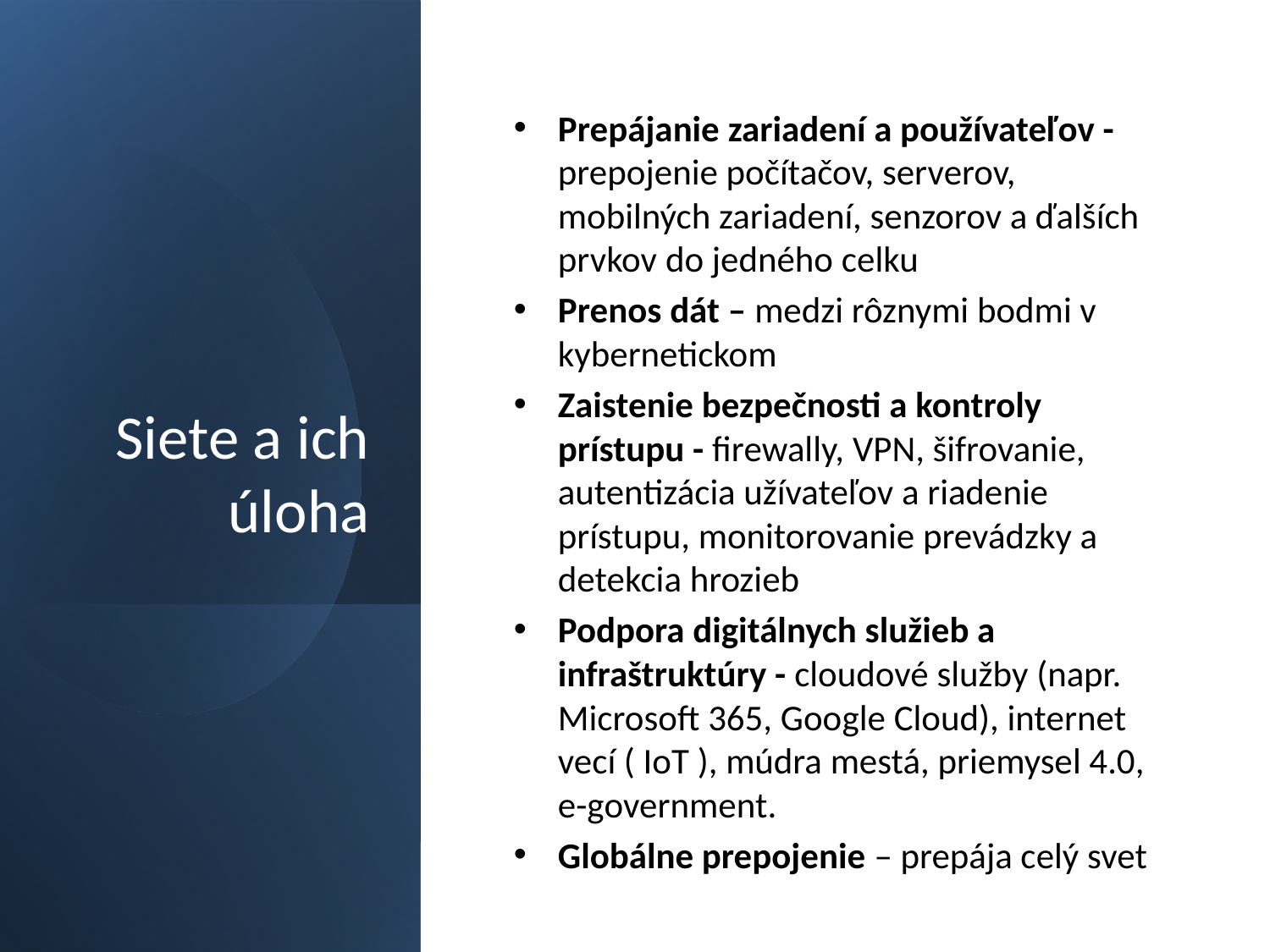

# Siete a ich úloha
Prepájanie zariadení a používateľov - prepojenie počítačov, serverov, mobilných zariadení, senzorov a ďalších prvkov do jedného celku
Prenos dát – medzi rôznymi bodmi v kybernetickom
Zaistenie bezpečnosti a kontroly prístupu - firewally, VPN, šifrovanie, autentizácia užívateľov a riadenie prístupu, monitorovanie prevádzky a detekcia hrozieb
Podpora digitálnych služieb a infraštruktúry - cloudové služby (napr. Microsoft 365, Google Cloud), internet vecí ( IoT ), múdra mestá, priemysel 4.0, e-government.
Globálne prepojenie – prepája celý svet